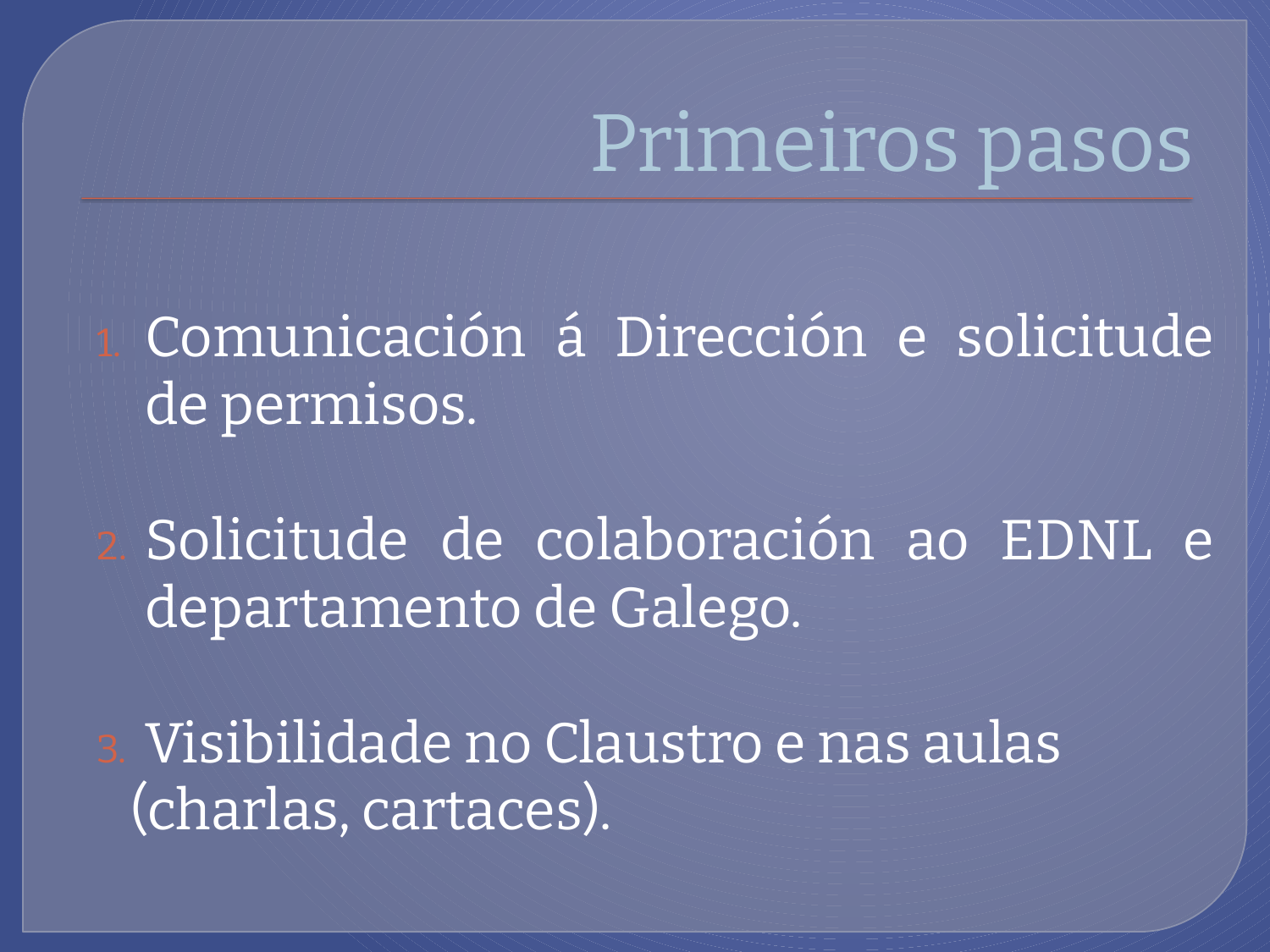

# Primeiros pasos

Comunicación á Dirección e solicitude de permisos.

Solicitude de colaboración ao EDNL e departamento de Galego.

Visibilidade no Claustro e nas aulas
   (charlas, cartaces).